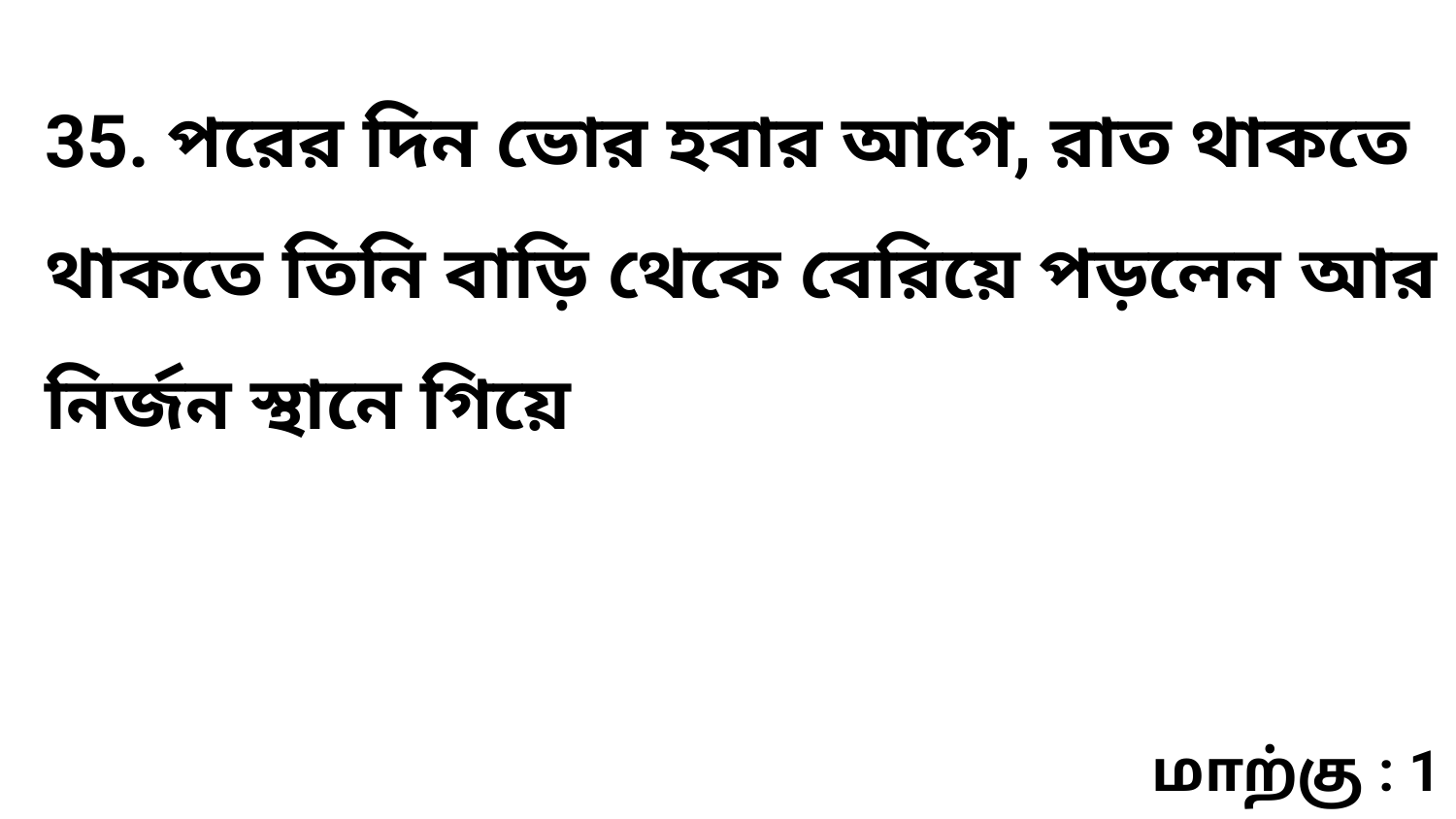

35. পরের দিন ভোর হবার আগে, রাত থাকতে থাকতে তিনি বাড়ি থেকে বেরিয়ে পড়লেন আর নির্জন স্থানে গিয়ে
மாற்கு : 1